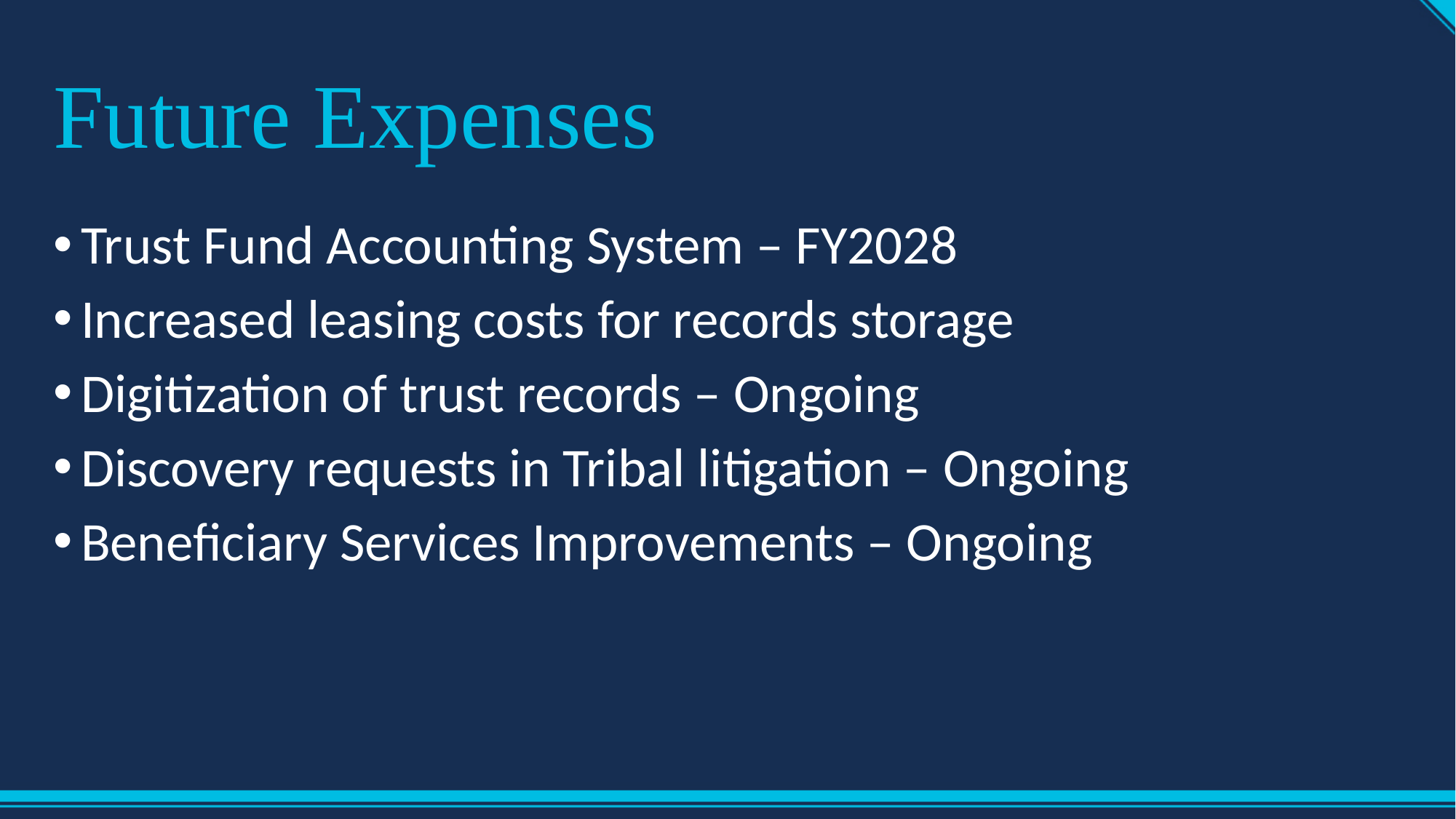

# Future Expenses
Trust Fund Accounting System – FY2028
Increased leasing costs for records storage
Digitization of trust records – Ongoing
Discovery requests in Tribal litigation – Ongoing
Beneficiary Services Improvements – Ongoing